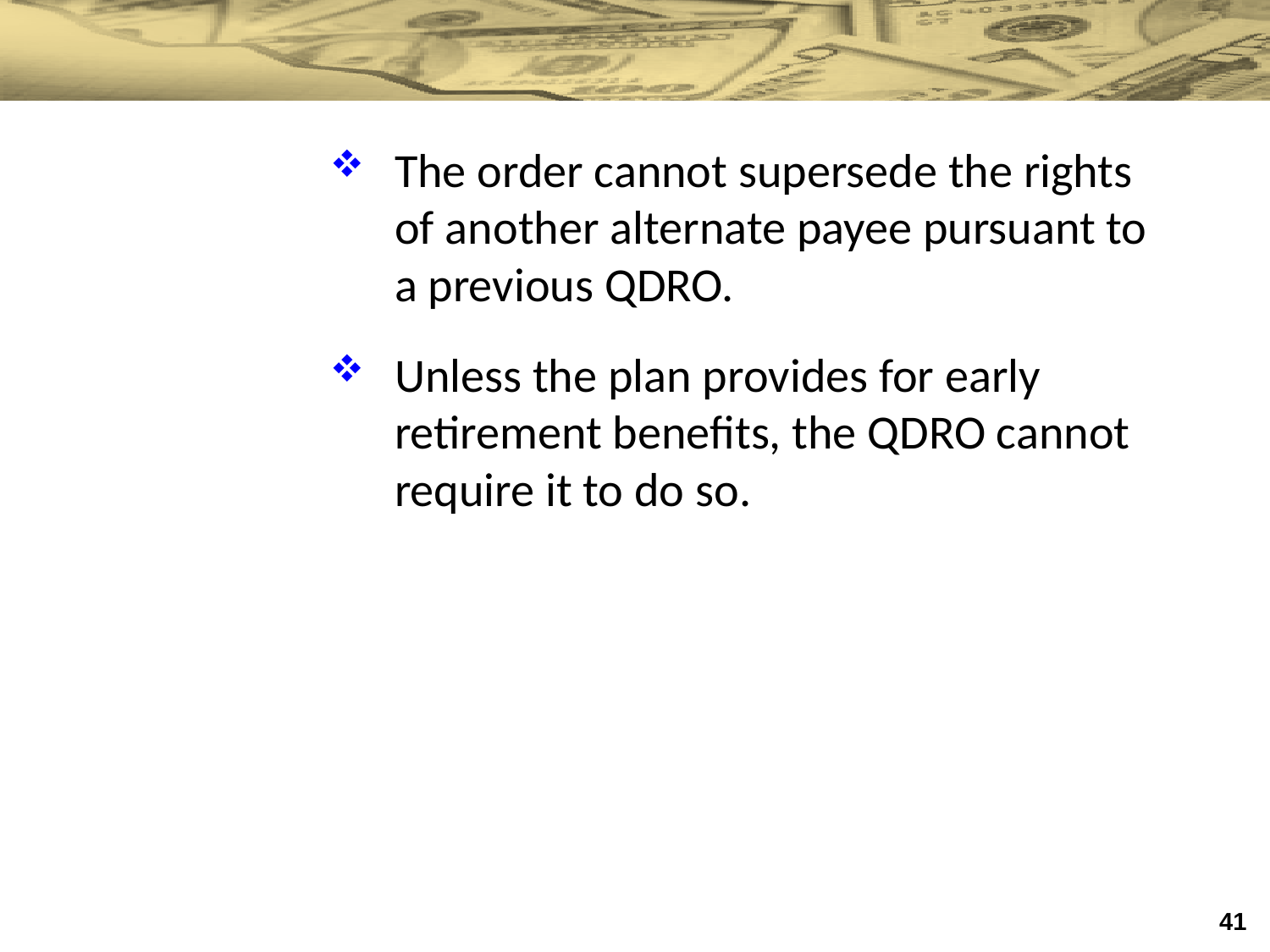

The order cannot supersede the rights of another alternate payee pursuant to a previous QDRO.
Unless the plan provides for early retirement benefits, the QDRO cannot require it to do so.